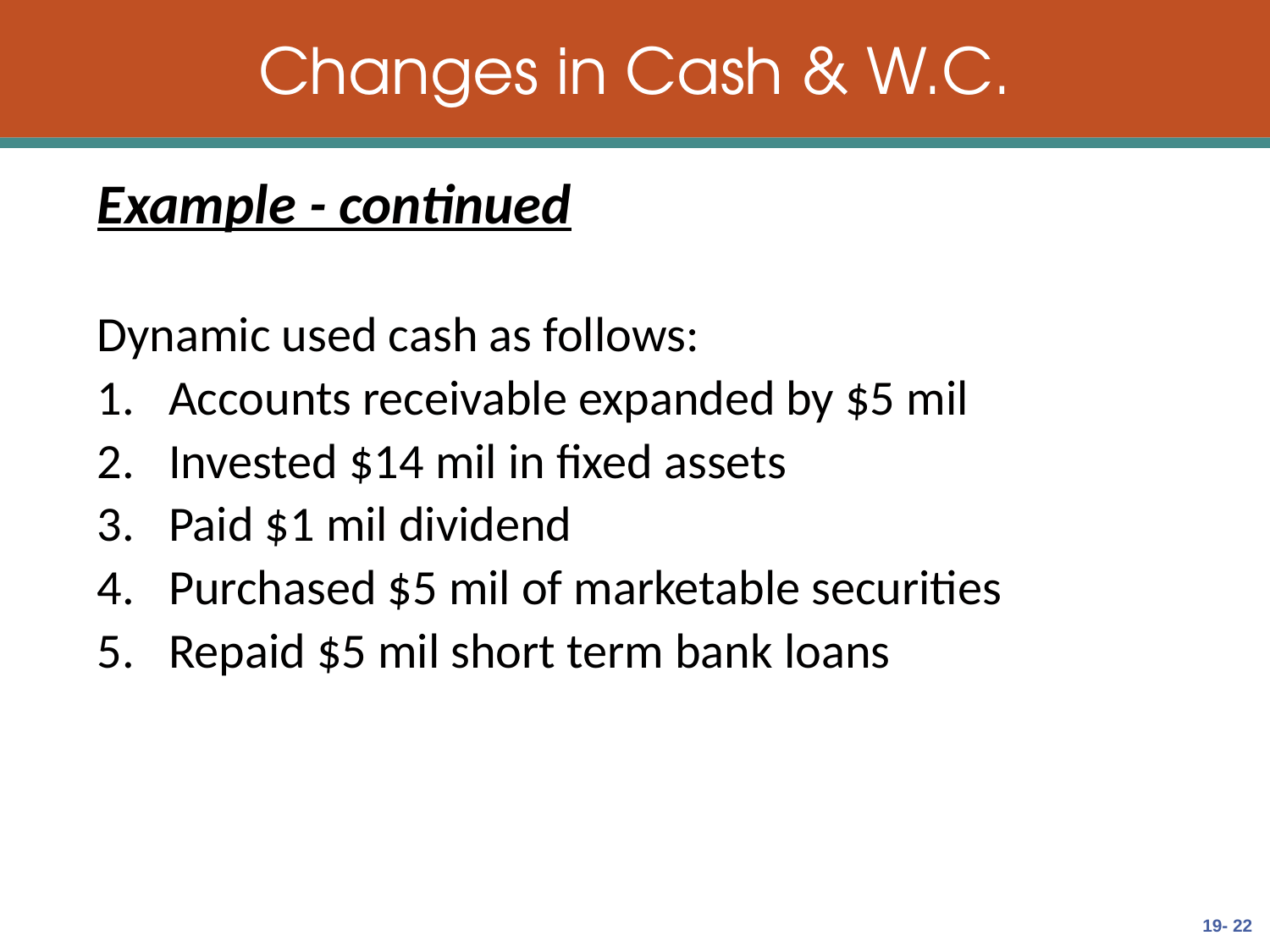

# Changes in Cash & W.C.
Example - continued

Dynamic used cash as follows:
Accounts receivable expanded by $5 mil
Invested $14 mil in fixed assets
Paid $1 mil dividend
Purchased $5 mil of marketable securities
Repaid $5 mil short term bank loans